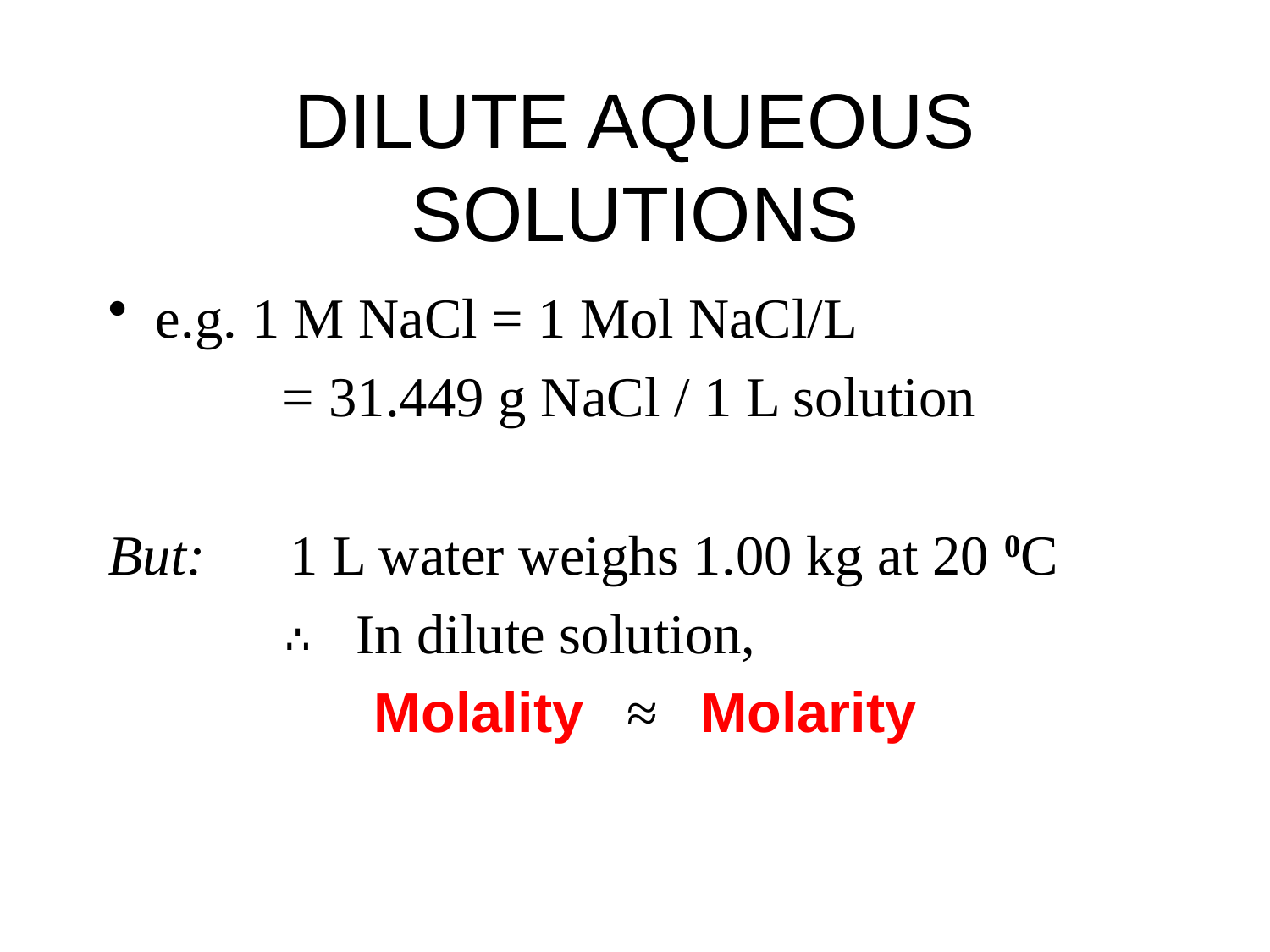

# DILUTE AQUEOUS SOLUTIONS
e.g. 1 M NaCl = 1 Mol NaCl/L
		= 31.449 g NaCl / 1 L solution

But:      1 L water weighs 1.00 kg at 20 0C
	         ∴   In dilute solution,
                 Molality   ≈   Molarity